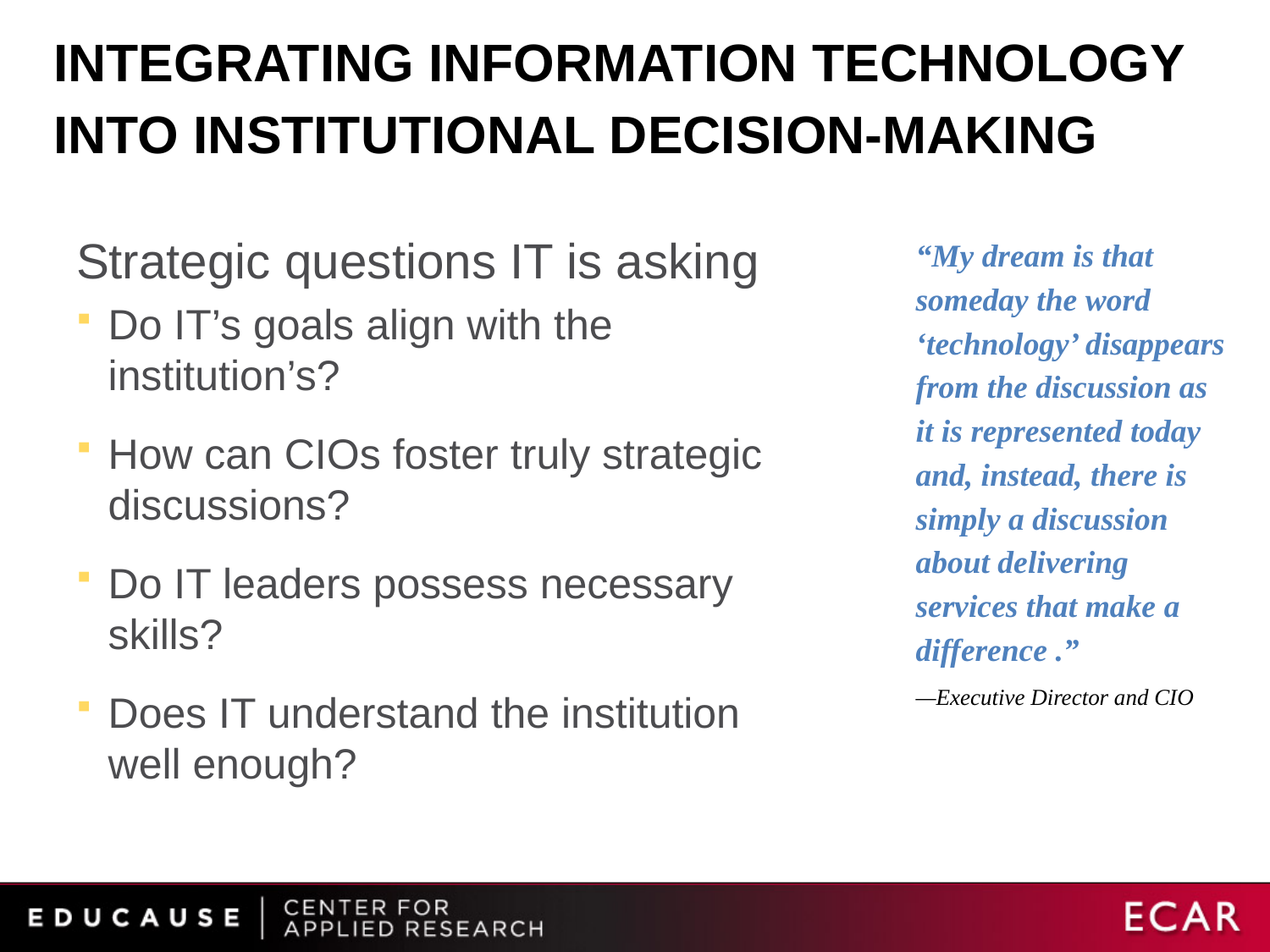

# Integrating information technology into institutional decision-making
Strategic questions IT is asking
Do IT’s goals align with the institution’s?
How can CIOs foster truly strategic discussions?
Do IT leaders possess necessary skills?
Does IT understand the institution well enough?
“My dream is that someday the word ‘technology’ disappears from the discussion as it is represented today and, instead, there is simply a discussion about delivering services that make a difference .”
—Executive Director and CIO